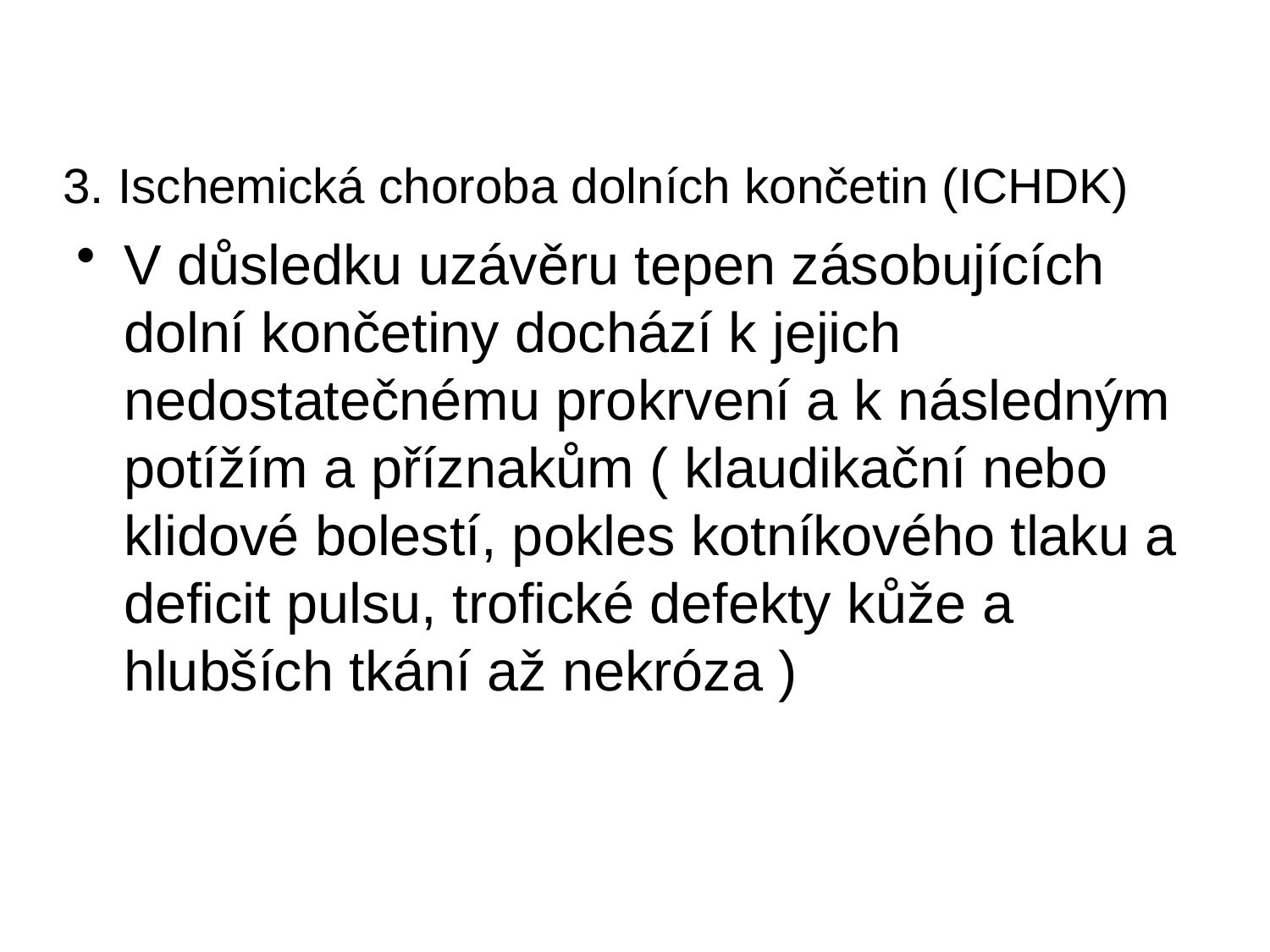

# 3. Ischemická choroba dolních končetin (ICHDK)
V důsledku uzávěru tepen zásobujících dolní končetiny dochází k jejich nedostatečnému prokrvení a k následným potížím a příznakům ( klaudikační nebo klidové bolestí, pokles kotníkového tlaku a deficit pulsu, trofické defekty kůže a hlubších tkání až nekróza )